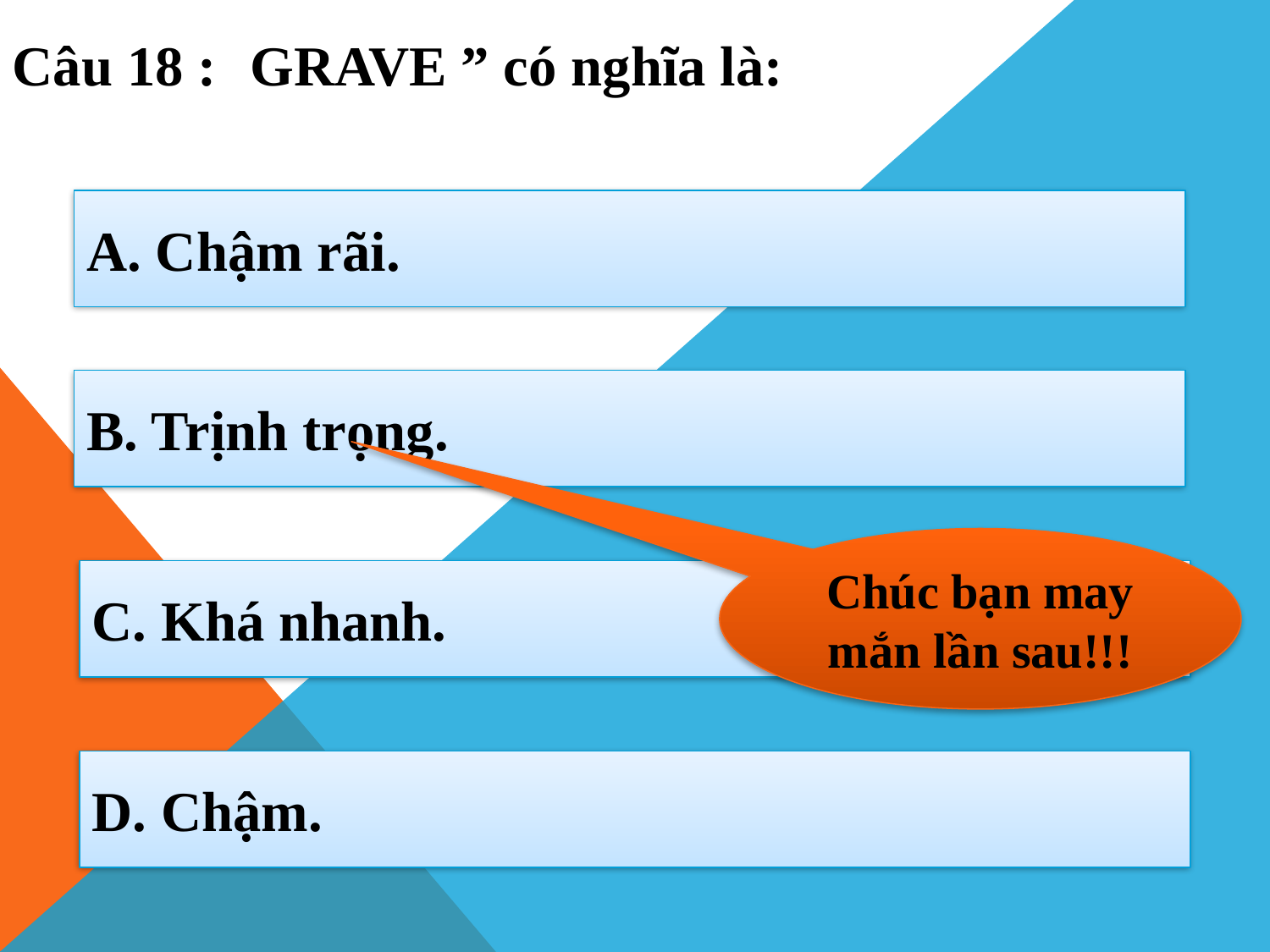

Câu 18 : “ GRAVE ” có nghĩa là:

A. Chậm rãi.

B. Trịnh trọng.
Chúc bạn may mắn lần sau!!!

C. Khá nhanh.

D. Chậm.